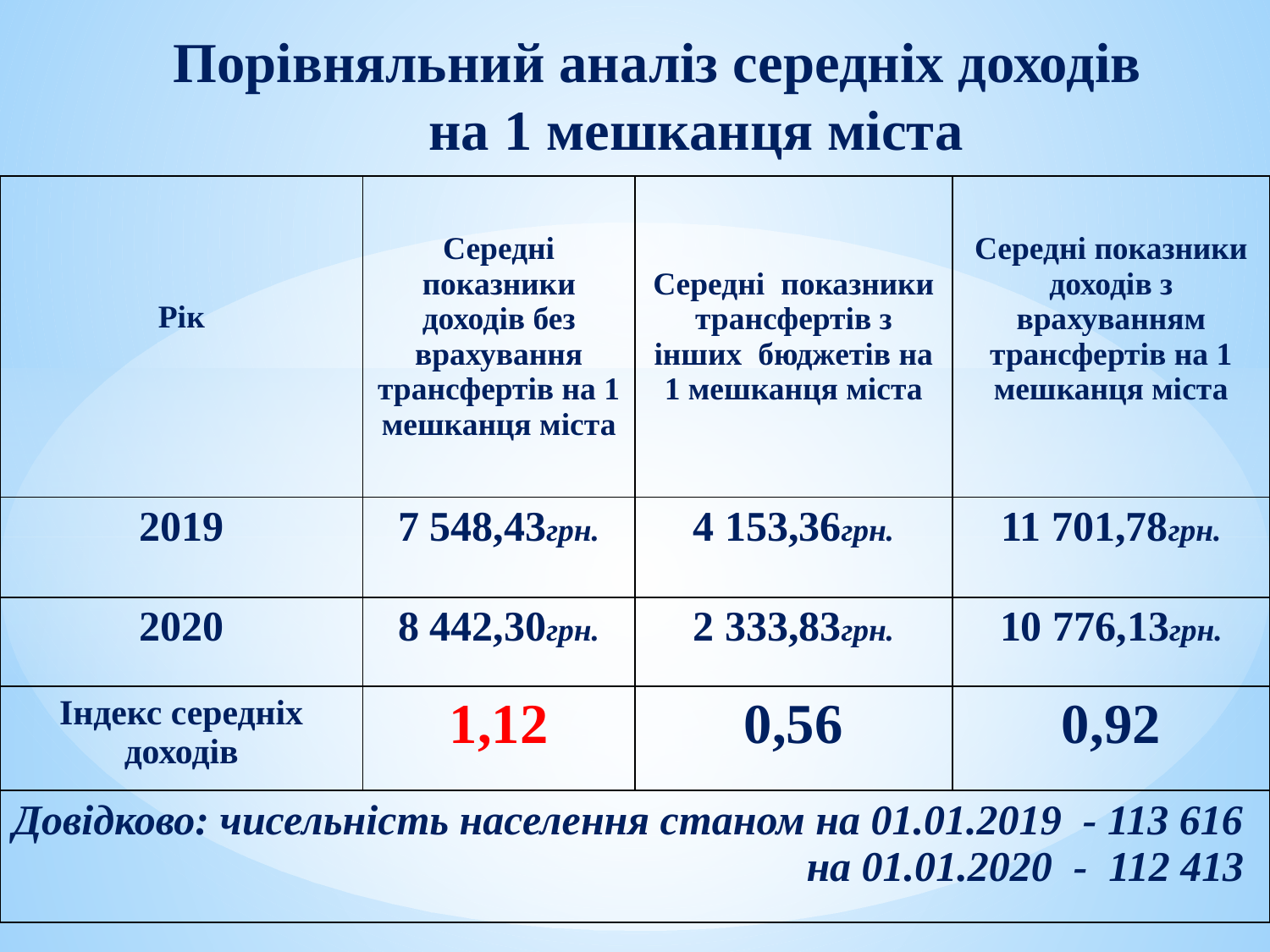

# Порівняльний аналіз середніх доходів на 1 мешканця міста
| Рік | Середні показники доходів без врахування трансфертів на 1 мешканця міста | Середні показники трансфертів з інших бюджетів на 1 мешканця міста | Середні показники доходів з врахуванням трансфертів на 1 мешканця міста |
| --- | --- | --- | --- |
| 2019 | 7 548,43грн. | 4 153,36грн. | 11 701,78грн. |
| 2020 | 8 442,30грн. | 2 333,83грн. | 10 776,13грн. |
| Індекс середніх доходів | 1,12 | 0,56 | 0,92 |
| Довідково: чисельність населення станом на 01.01.2019 - 113 616 на 01.01.2020 - 112 413 |  |  |  |